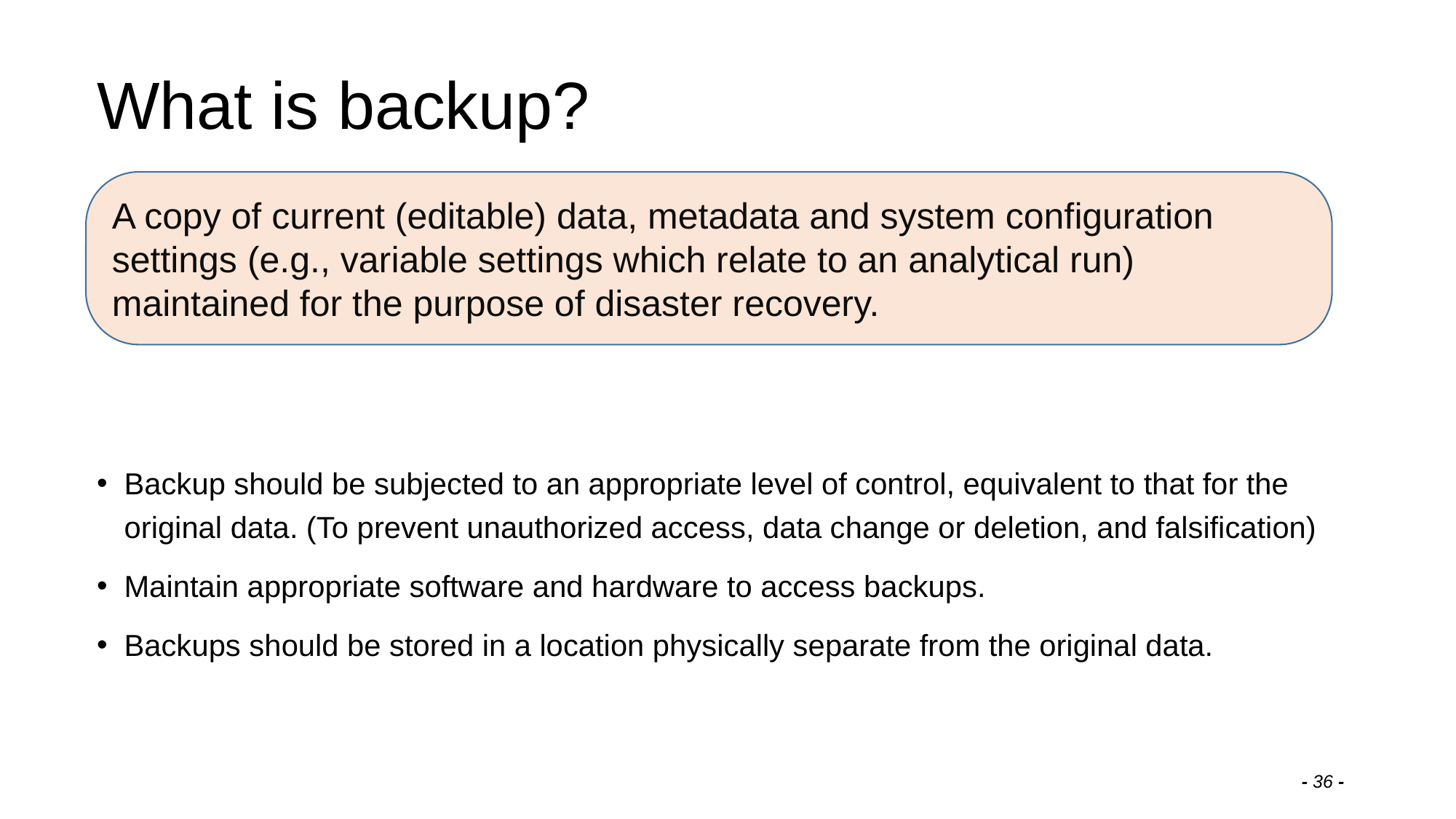

# What is backup?
A copy of current (editable) data, metadata and system configuration settings (e.g., variable settings which relate to an analytical run) maintained for the purpose of disaster recovery.
Backup should be subjected to an appropriate level of control, equivalent to that for the original data. (To prevent unauthorized access, data change or deletion, and falsification)
Maintain appropriate software and hardware to access backups.
Backups should be stored in a location physically separate from the original data.
- 36 -